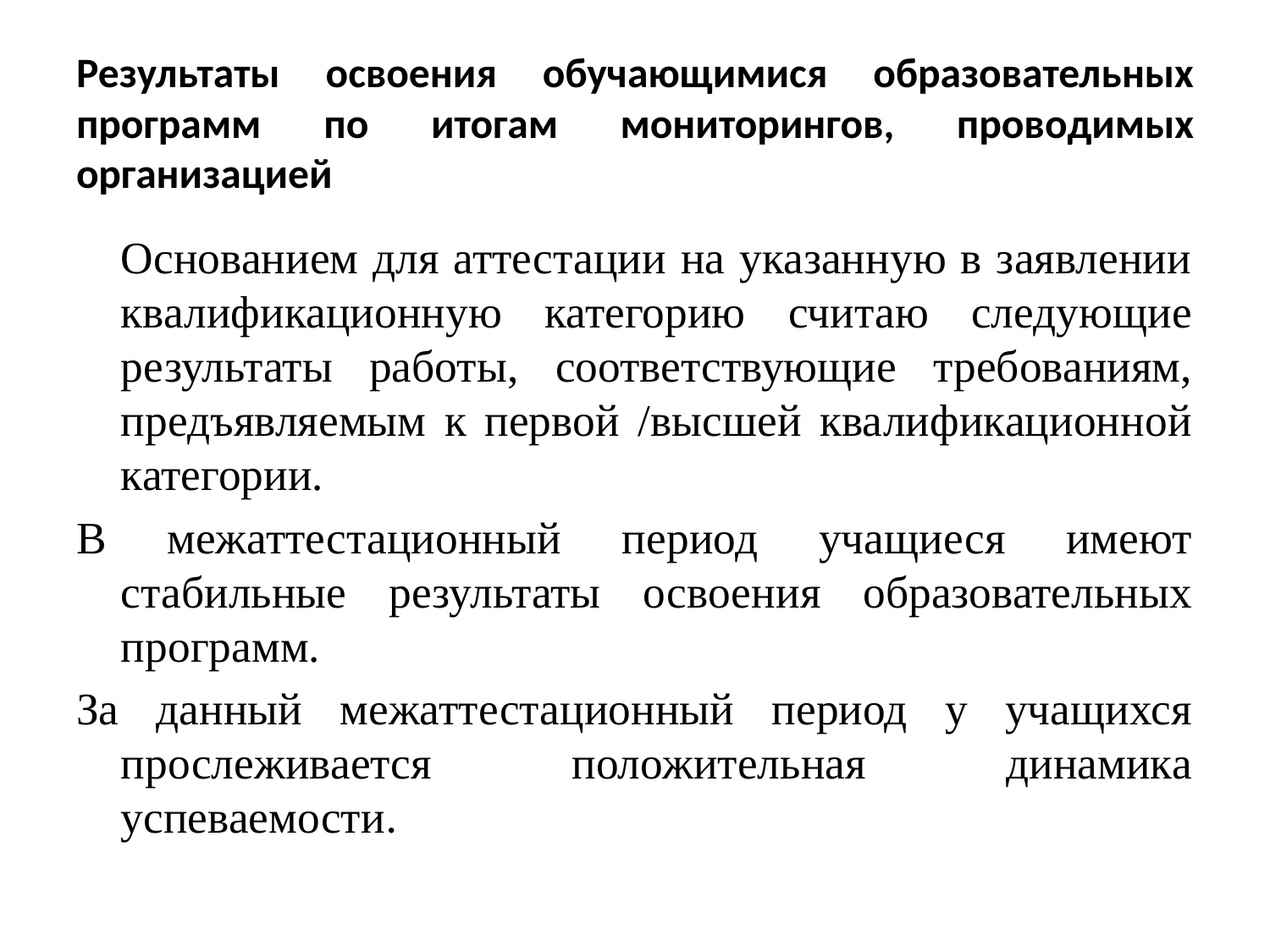

# Результаты освоения обучающимися образовательных программ по итогам мониторингов, проводимых организацией
		Основанием для аттестации на указанную в заявлении квалификационную категорию считаю следующие результаты работы, соответствующие требованиям, предъявляемым к первой /высшей квалификационной категории.
В межаттестационный период учащиеся имеют стабильные результаты освоения образовательных программ.
За данный межаттестационный период у учащихся прослеживается положительная динамика успеваемости.